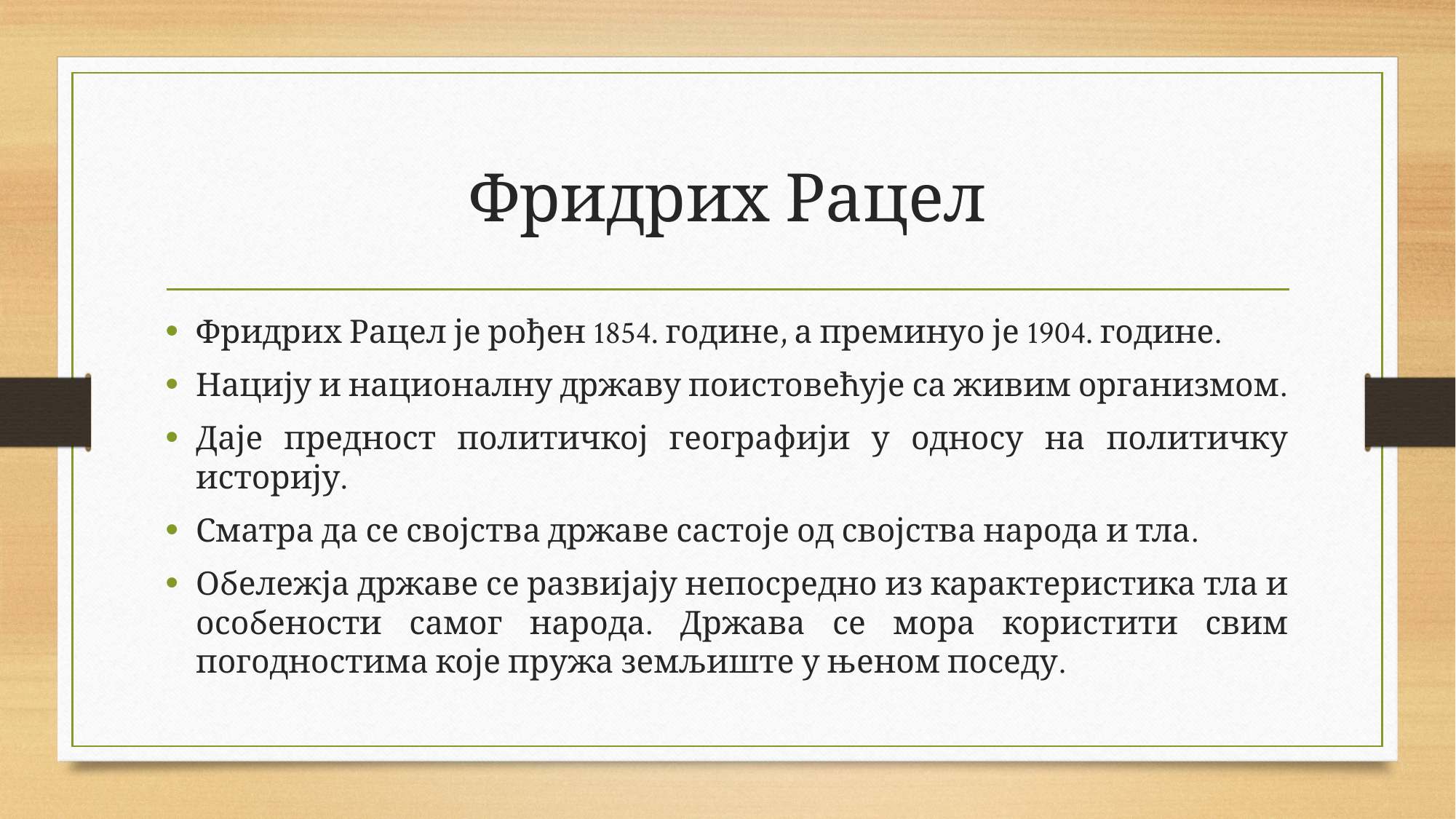

# Фридрих Рацел
Фридрих Рацел је рођен 1854. године, а преминуо је 1904. године.
Нацију и националну државу поистовећује са живим организмом.
Даје предност политичкој географији у односу на политичку историју.
Сматра да се својства државе састоје од својства народа и тла.
Обележја државе се развијају непосредно из карактеристика тла и особености самог народа. Држава се мора користити свим погодностима које пружа земљиште у њеном поседу.